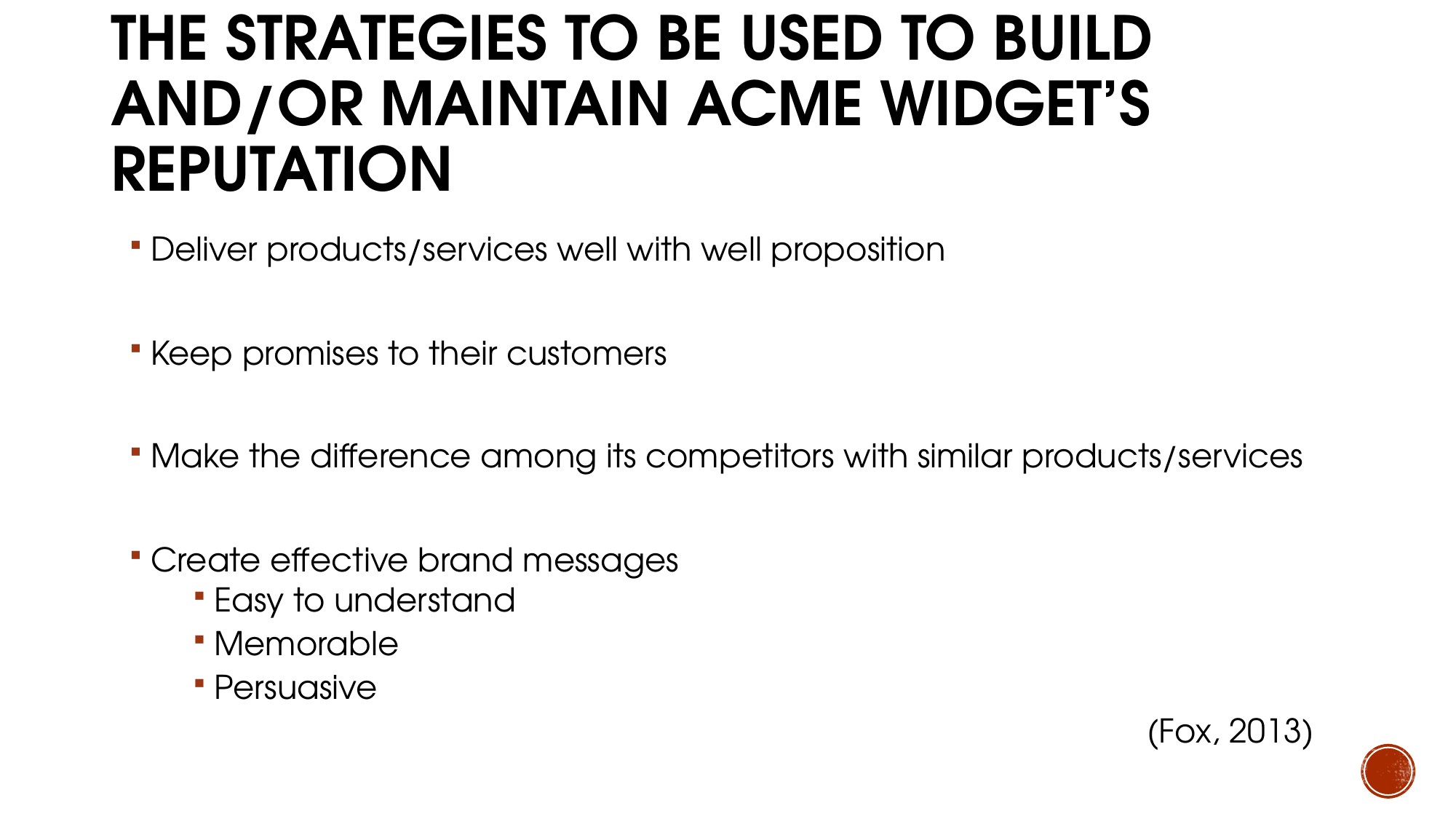

# The strategies to be used to build and/or maintain Acme Widget’s reputation
Deliver products/services well with well proposition

Keep promises to their customers

Make the difference among its competitors with similar products/services

Create effective brand messages
Easy to understand
Memorable
Persuasive
(Fox, 2013)